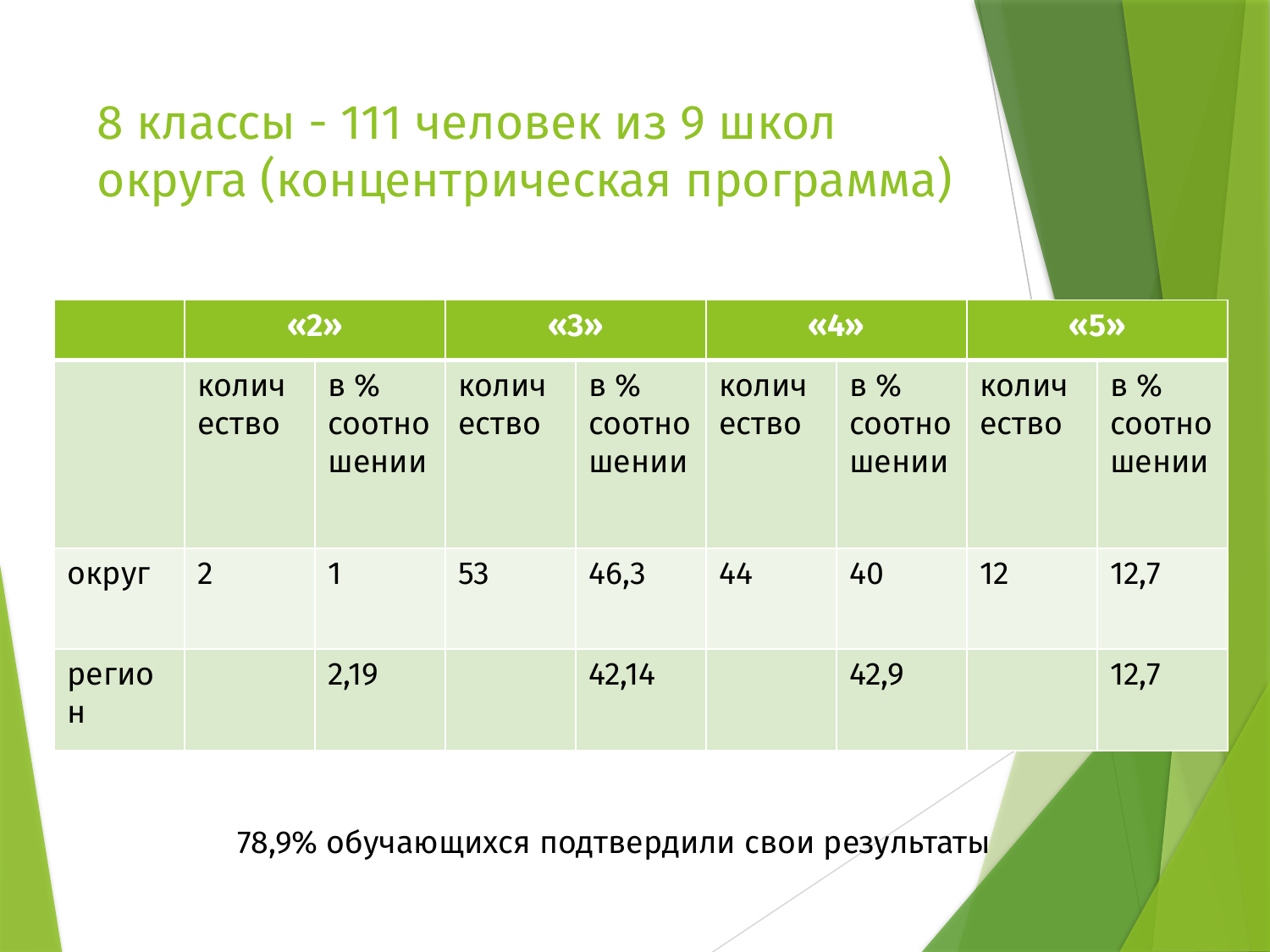

# 8 классы - 111 человек из 9 школ округа (концентрическая программа)

|  | «2» |  | «3» |  | «4» |  | «5» |  |
| --- | --- | --- | --- | --- | --- | --- | --- | --- |
|  | количество | в % соотношении | количество | в % соотношении | количество | в % соотношении | количество | в % соотношении |
| округ | 2 | 1 | 53 | 46,3 | 44 | 40 | 12 | 12,7 |
| регион |  | 2,19 |  | 42,14 |  | 42,9 |  | 12,7 |
78,9% обучающихся подтвердили свои результаты